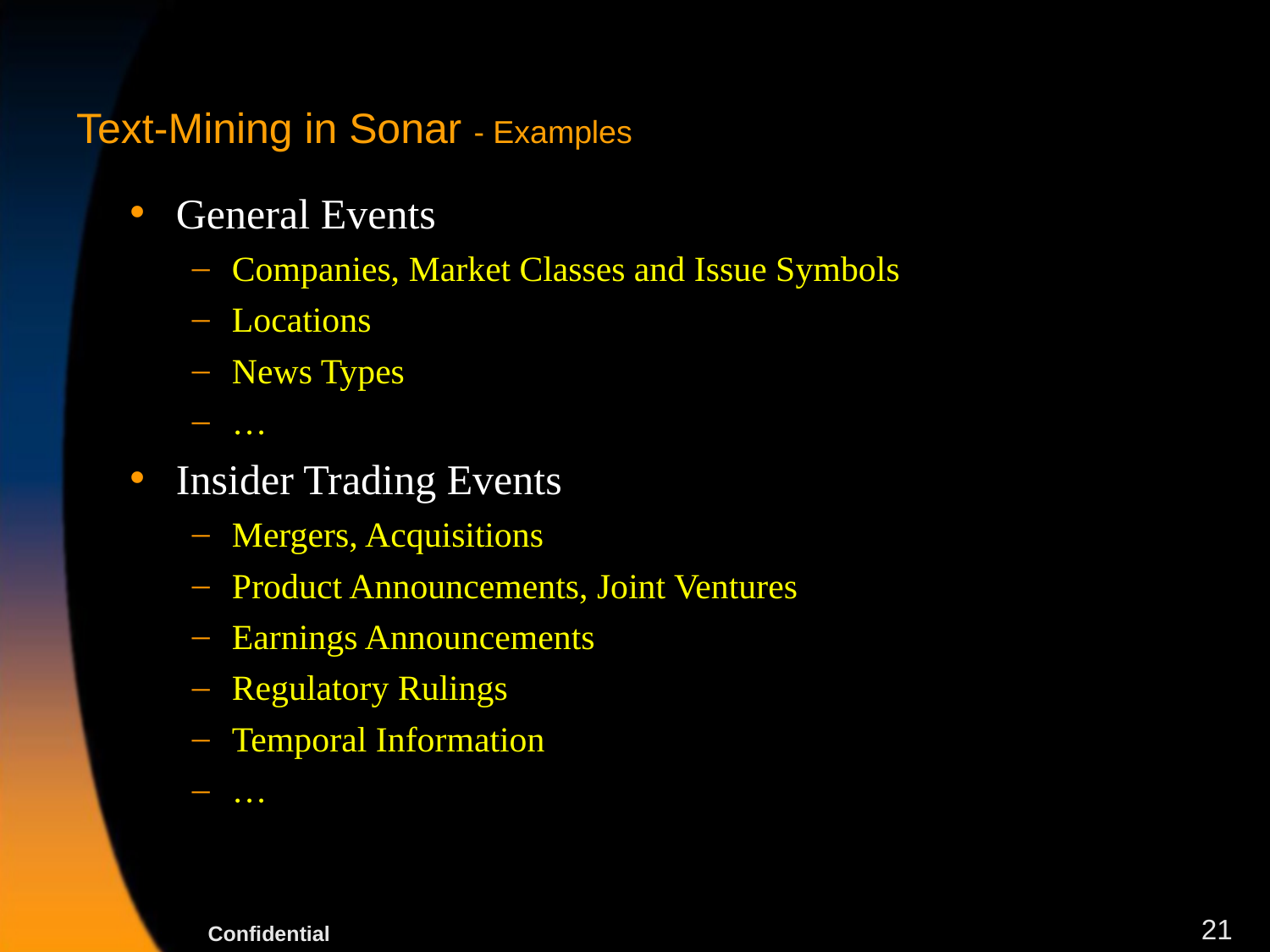

# Text-Mining in Sonar - Examples
General Events
Companies, Market Classes and Issue Symbols
Locations
News Types
…
Insider Trading Events
Mergers, Acquisitions
Product Announcements, Joint Ventures
Earnings Announcements
Regulatory Rulings
Temporal Information
…